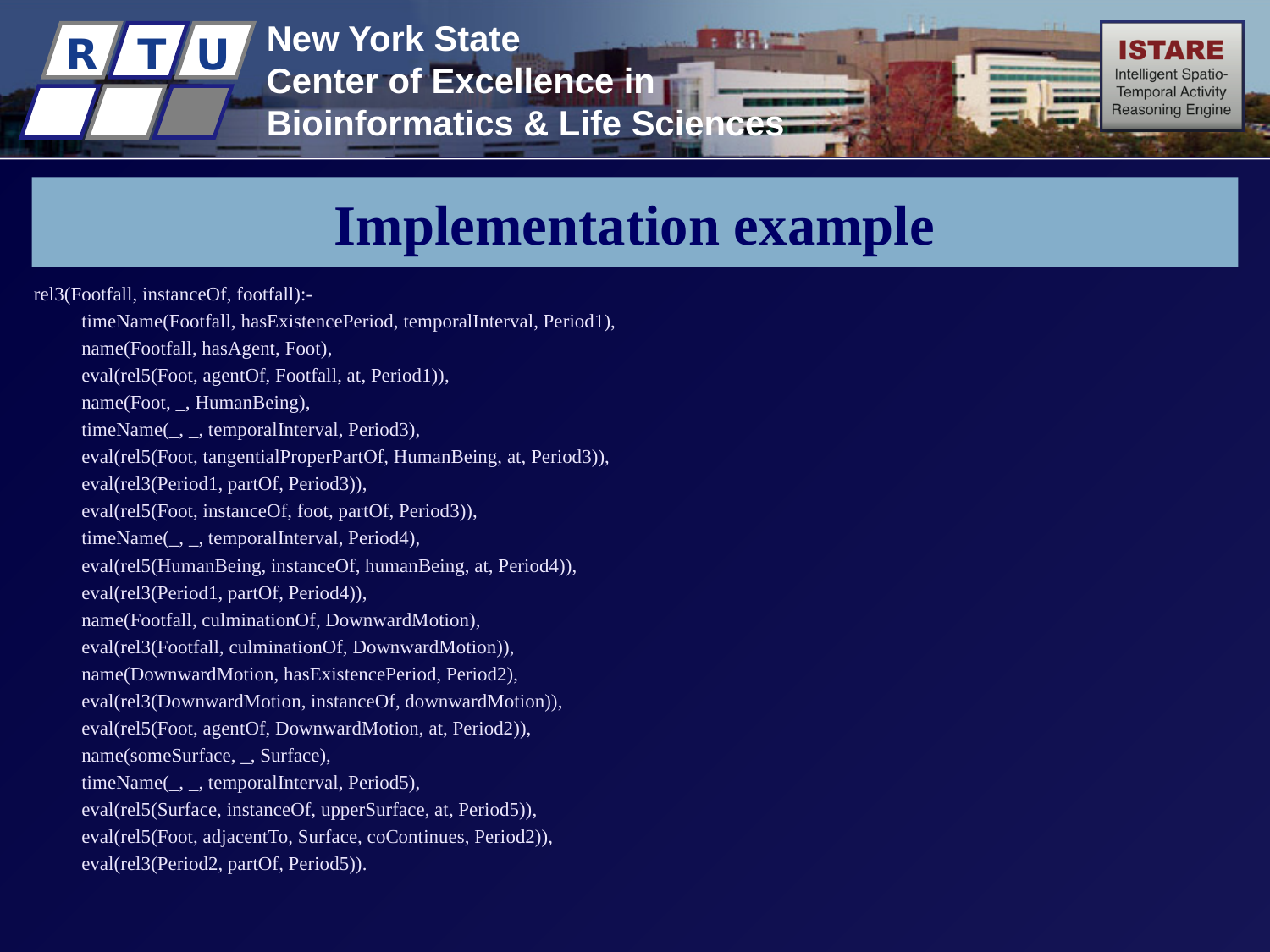

# Implementation example
rel3(Footfall, instanceOf, footfall):-
	timeName(Footfall, hasExistencePeriod, temporalInterval, Period1),
	name(Footfall, hasAgent, Foot),
	eval(rel5(Foot, agentOf, Footfall, at, Period1)),
	name(Foot, _, HumanBeing),
	timeName(_, _, temporalInterval, Period3),
	eval(rel5(Foot, tangentialProperPartOf, HumanBeing, at, Period3)),
	eval(rel3(Period1, partOf, Period3)),
	eval(rel5(Foot, instanceOf, foot, partOf, Period3)),
	timeName(_, _, temporalInterval, Period4),
	eval(rel5(HumanBeing, instanceOf, humanBeing, at, Period4)),
	eval(rel3(Period1, partOf, Period4)),
	name(Footfall, culminationOf, DownwardMotion),
	eval(rel3(Footfall, culminationOf, DownwardMotion)),
	name(DownwardMotion, hasExistencePeriod, Period2),
	eval(rel3(DownwardMotion, instanceOf, downwardMotion)),
	eval(rel5(Foot, agentOf, DownwardMotion, at, Period2)),
	name(someSurface, _, Surface),
	timeName(_, _, temporalInterval, Period5),
	eval(rel5(Surface, instanceOf, upperSurface, at, Period5)),
	eval(rel5(Foot, adjacentTo, Surface, coContinues, Period2)),
	eval(rel3(Period2, partOf, Period5)).